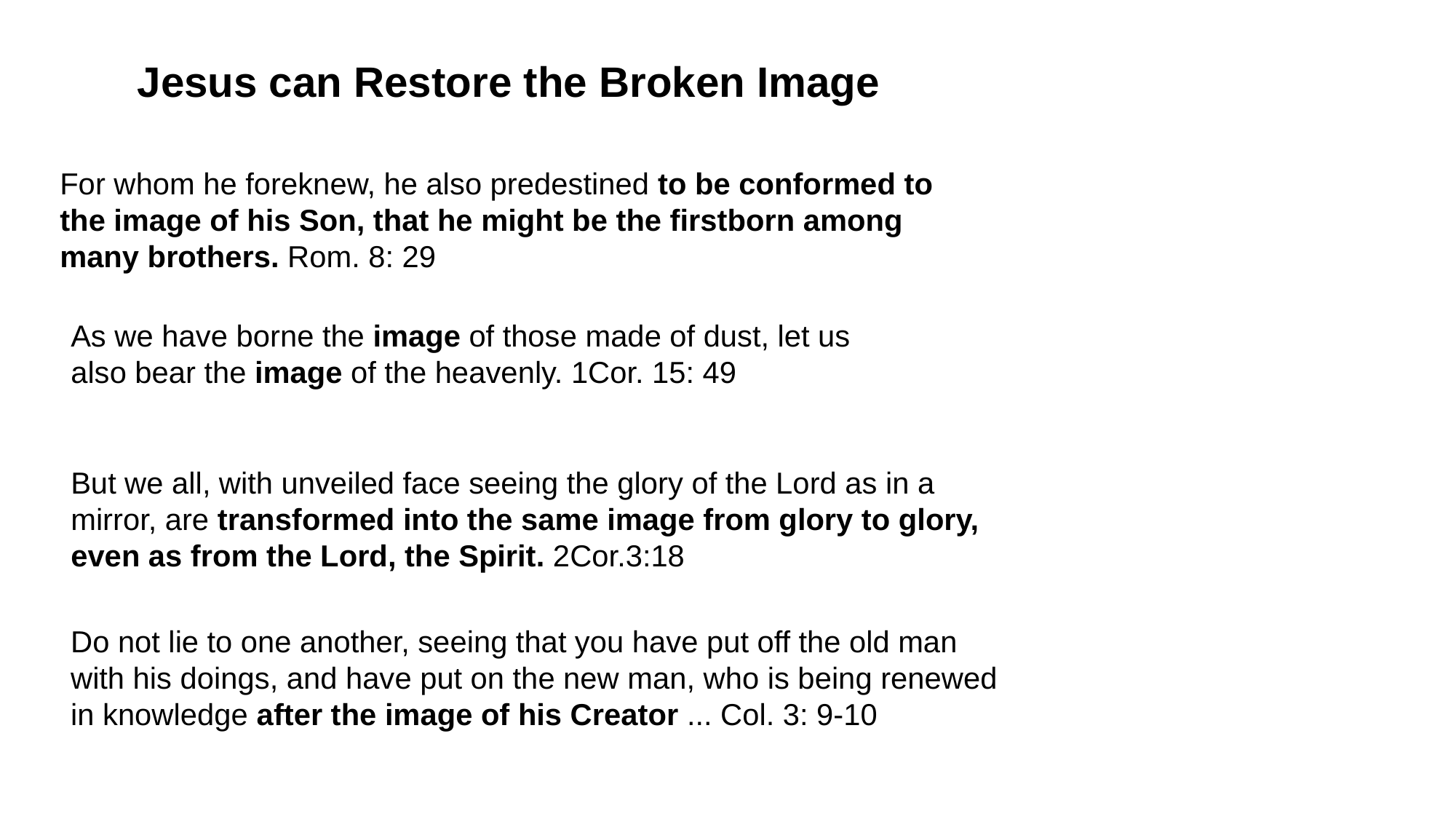

Jesus can Restore the Broken Image
For whom he foreknew, he also predestined to be conformed to the image of his Son, that he might be the firstborn among many brothers. Rom. 8: 29
As we have borne the image of those made of dust, let us also bear the image of the heavenly. 1Cor. 15: 49
But we all, with unveiled face seeing the glory of the Lord as in a mirror, are transformed into the same image from glory to glory, even as from the Lord, the Spirit. 2Cor.3:18
Do not lie to one another, seeing that you have put off the old man with his doings, and have put on the new man, who is being renewed in knowledge after the image of his Creator ... Col. 3: 9-10